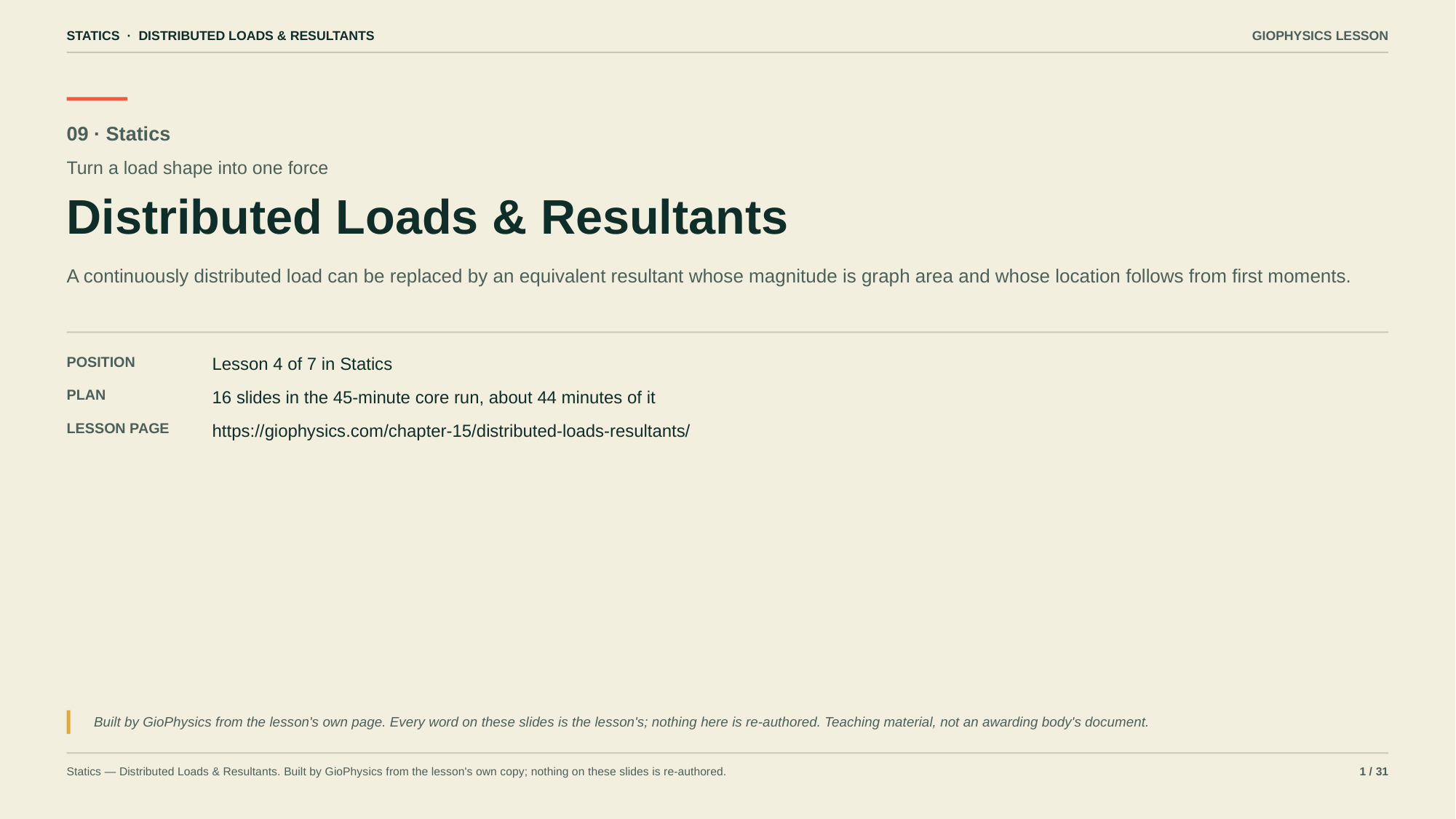

STATICS  ·  DISTRIBUTED LOADS & RESULTANTS
GIOPHYSICS LESSON

09 · Statics
Turn a load shape into one force
Distributed Loads & Resultants
A continuously distributed load can be replaced by an equivalent resultant whose magnitude is graph area and whose location follows from first moments.

POSITION
Lesson 4 of 7 in Statics
PLAN
16 slides in the 45-minute core run, about 44 minutes of it
LESSON PAGE
https://giophysics.com/chapter-15/distributed-loads-resultants/

Built by GioPhysics from the lesson's own page. Every word on these slides is the lesson's; nothing here is re-authored. Teaching material, not an awarding body's document.

Statics — Distributed Loads & Resultants. Built by GioPhysics from the lesson's own copy; nothing on these slides is re-authored.
1 / 31